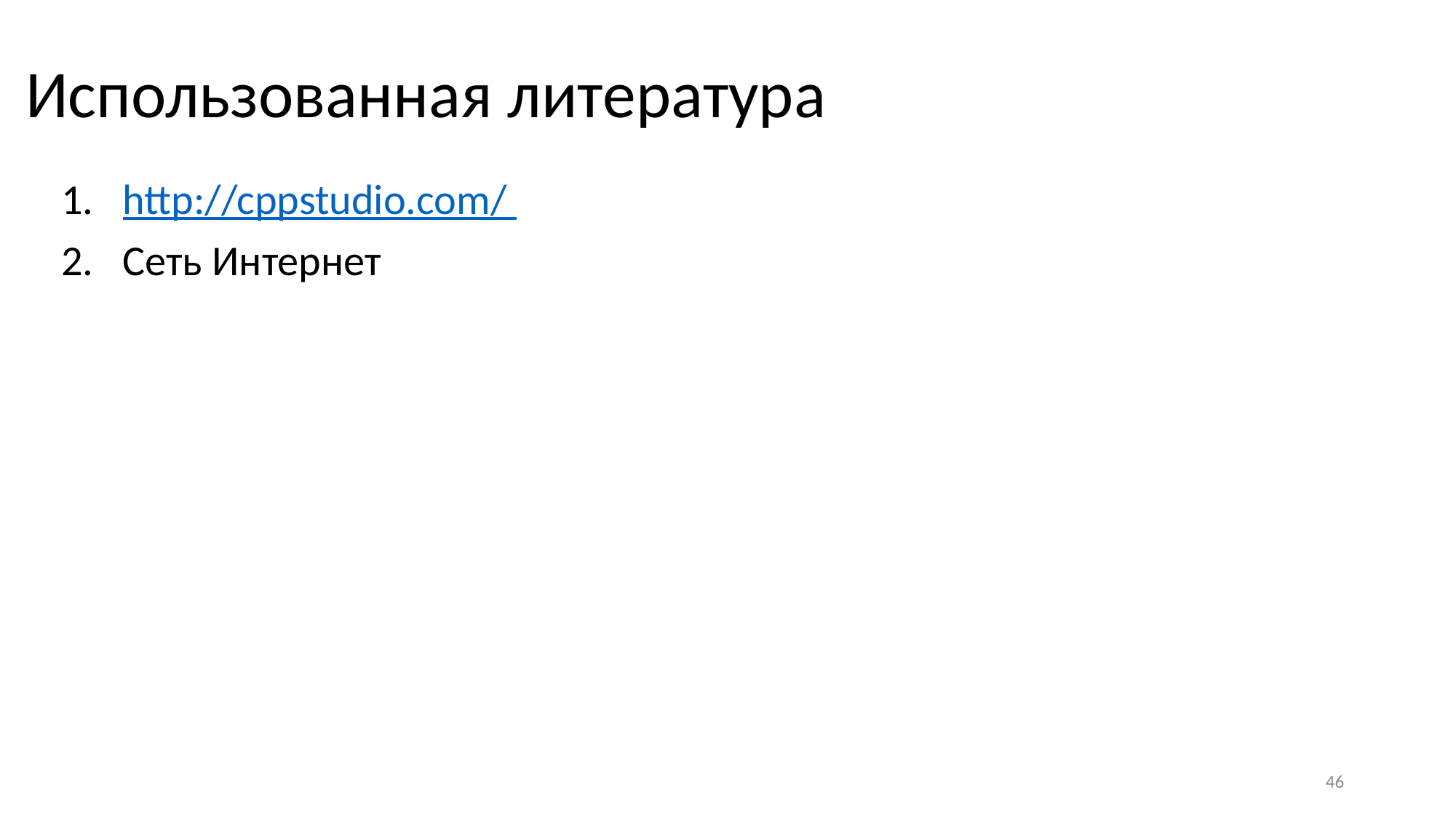

# Использованная литература
http://cppstudio.com/
Сеть Интернет
46